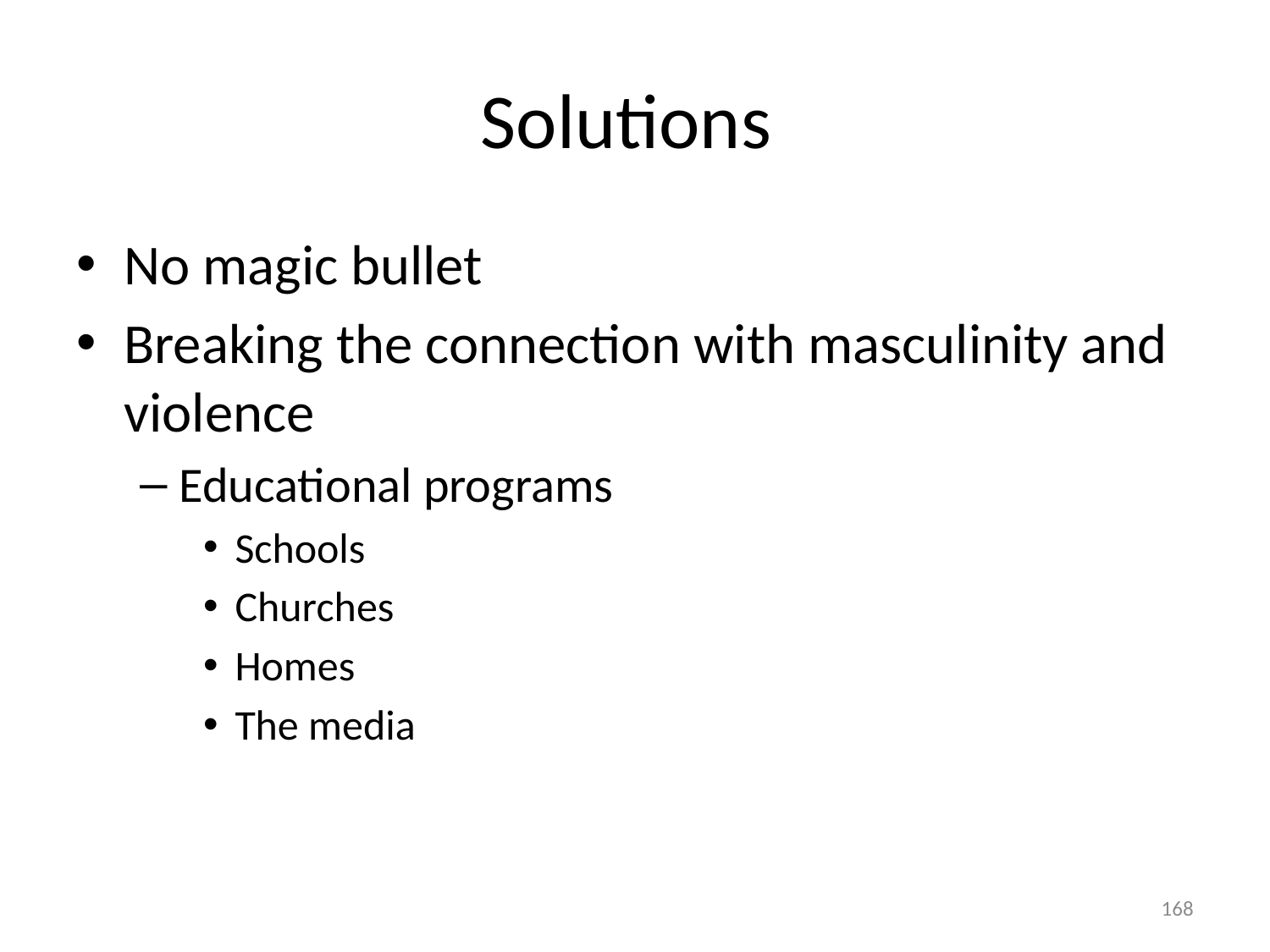

# Solutions
No magic bullet
Breaking the connection with masculinity and violence
Educational programs
Schools
Churches
Homes
The media
168